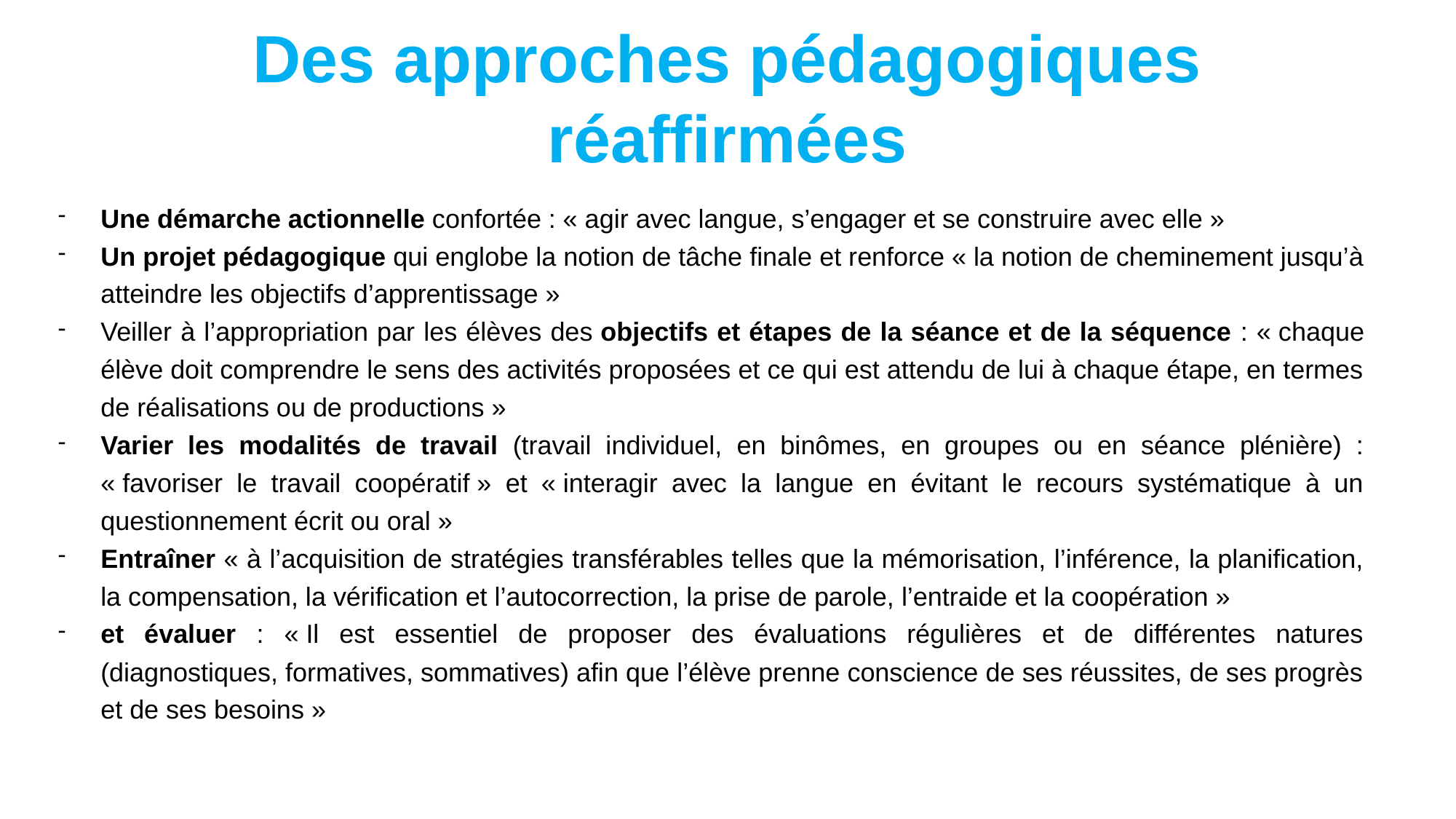

Des approches pédagogiques réaffirmées
Une démarche actionnelle confortée : « agir avec langue, s’engager et se construire avec elle »
Un projet pédagogique qui englobe la notion de tâche finale et renforce « la notion de cheminement jusqu’à atteindre les objectifs d’apprentissage »
Veiller à l’appropriation par les élèves des objectifs et étapes de la séance et de la séquence : « chaque élève doit comprendre le sens des activités proposées et ce qui est attendu de lui à chaque étape, en termes de réalisations ou de productions »
Varier les modalités de travail (travail individuel, en binômes, en groupes ou en séance plénière) : « favoriser le travail coopératif » et « interagir avec la langue en évitant le recours systématique à un questionnement écrit ou oral »
Entraîner « à l’acquisition de stratégies transférables telles que la mémorisation, l’inférence, la planification, la compensation, la vérification et l’autocorrection, la prise de parole, l’entraide et la coopération »
et évaluer : « Il est essentiel de proposer des évaluations régulières et de différentes natures (diagnostiques, formatives, sommatives) afin que l’élève prenne conscience de ses réussites, de ses progrès et de ses besoins »